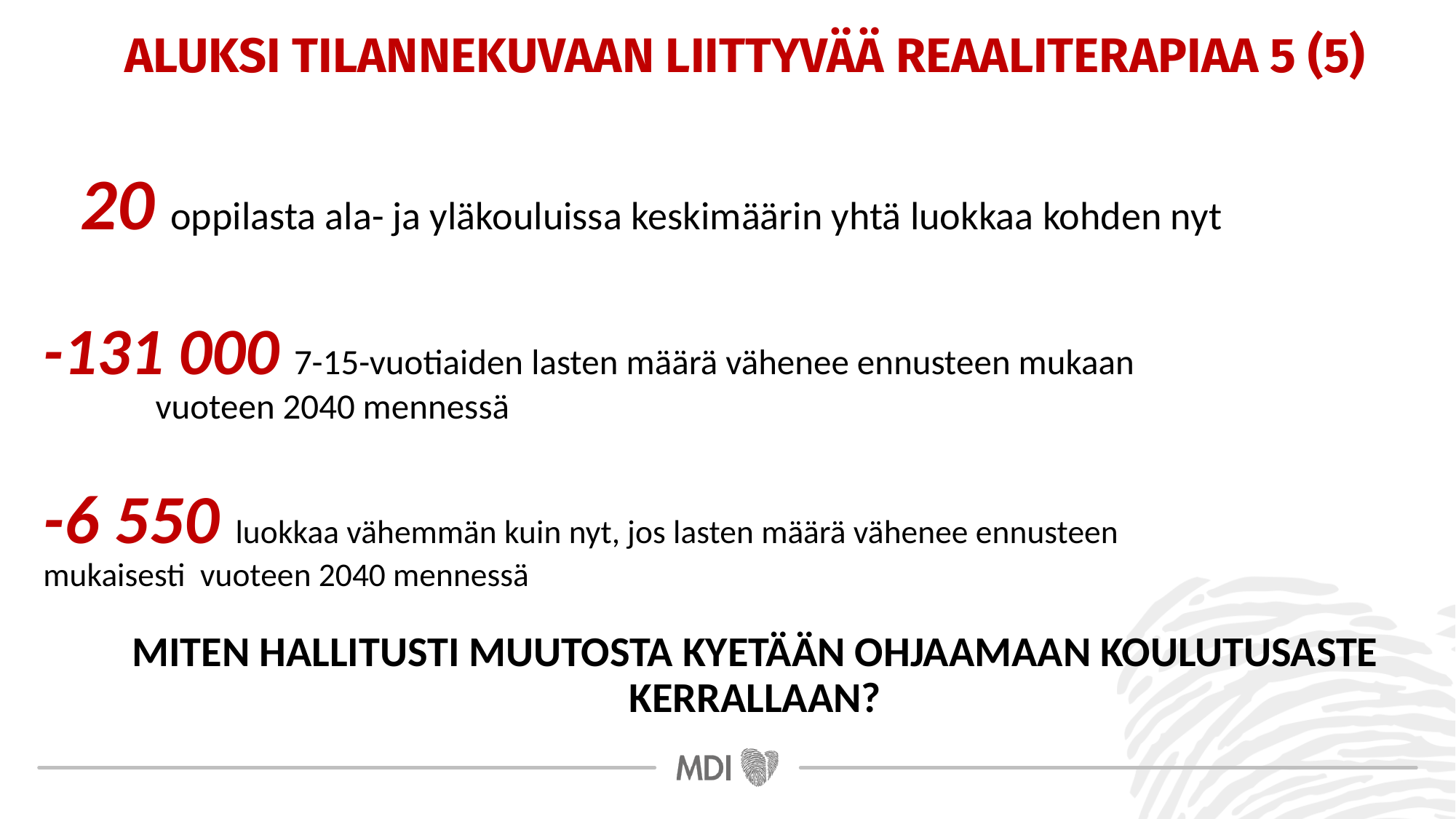

ALUKSI TILANNEKUVAAN LIITTYVÄÄ REAALITERAPIAA 5 (5)
20 oppilasta ala- ja yläkouluissa keskimäärin yhtä luokkaa kohden nyt

-131 000 7-15-vuotiaiden lasten määrä vähenee ennusteen mukaan  	 	                   vuoteen 2040 mennessä

-6 550 luokkaa vähemmän kuin nyt, jos lasten määrä vähenee ennusteen  	  	             mukaisesti  vuoteen 2040 mennessä

MITEN HALLITUSTI MUUTOSTA KYETÄÄN OHJAAMAAN KOULUTUSASTE KERRALLAAN?